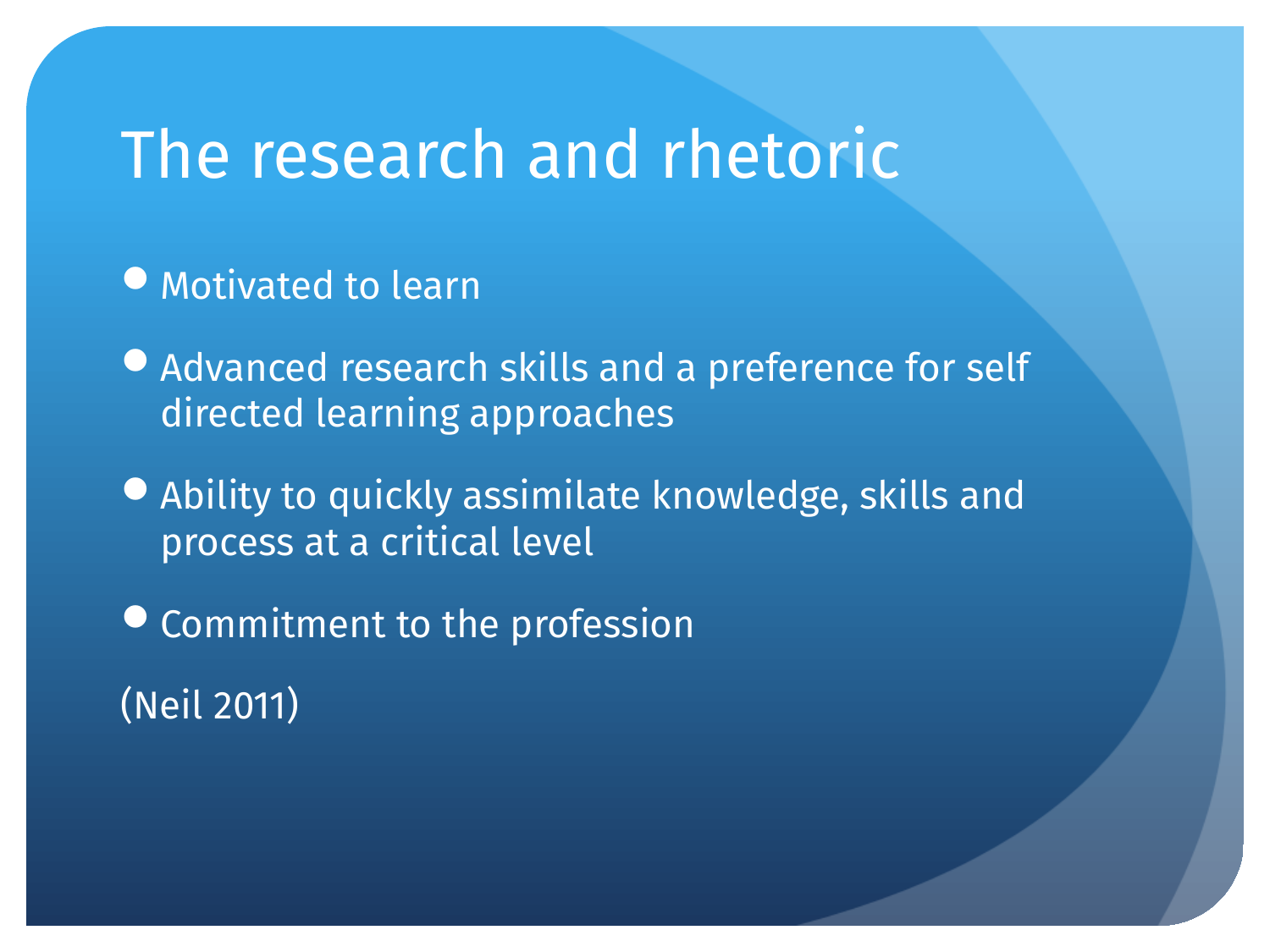

# The research and rhetoric
Motivated to learn
Advanced research skills and a preference for self directed learning approaches
Ability to quickly assimilate knowledge, skills and process at a critical level
Commitment to the profession
(Neil 2011)